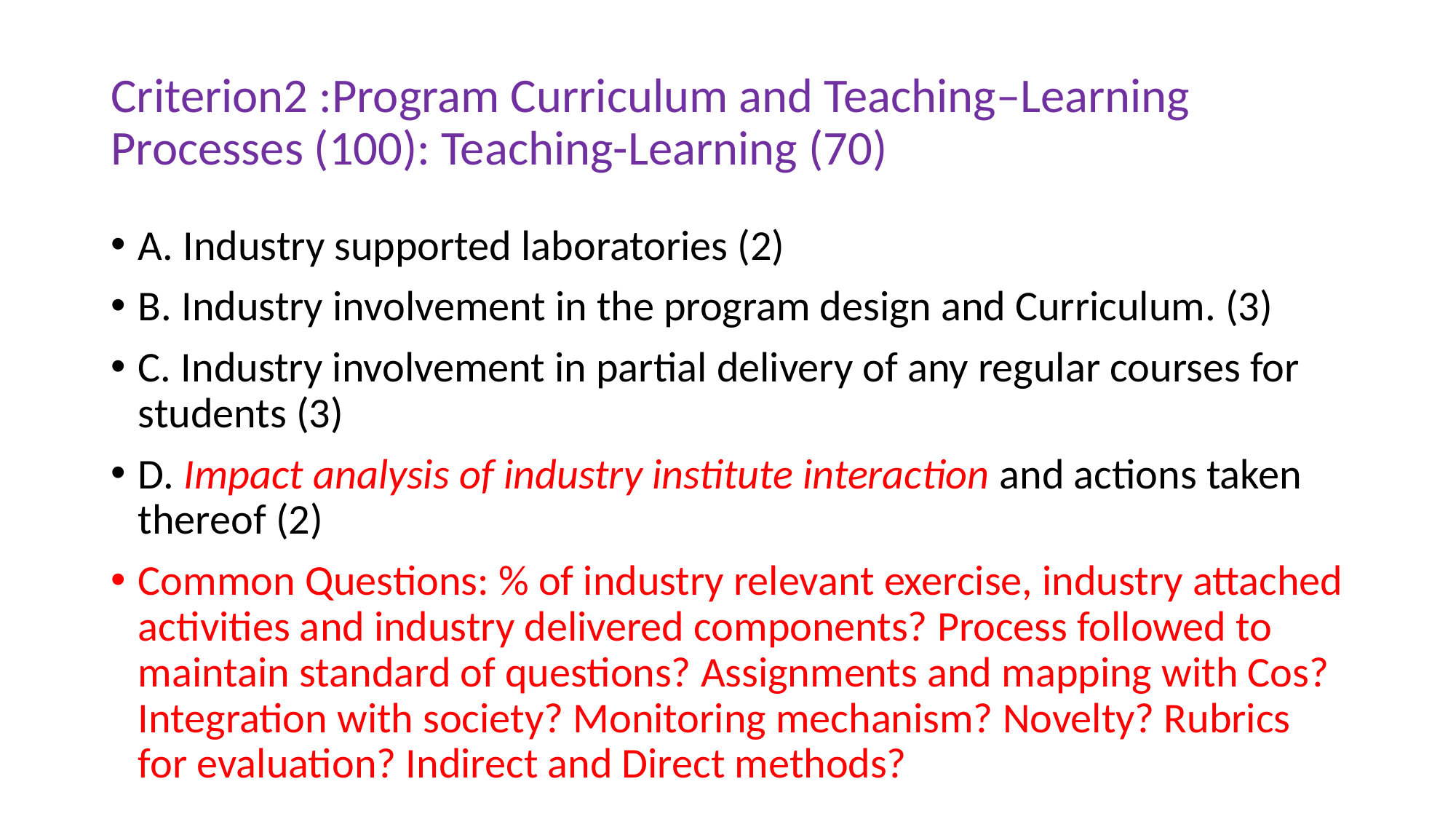

# Criterion2 :Program Curriculum and Teaching–Learning Processes (100): Teaching-Learning (70)
A. Industry supported laboratories (2)
B. Industry involvement in the program design and Curriculum. (3)
C. Industry involvement in partial delivery of any regular courses for students (3)
D. Impact analysis of industry institute interaction and actions taken thereof (2)
Common Questions: % of industry relevant exercise, industry attached activities and industry delivered components? Process followed to maintain standard of questions? Assignments and mapping with Cos? Integration with society? Monitoring mechanism? Novelty? Rubrics for evaluation? Indirect and Direct methods?